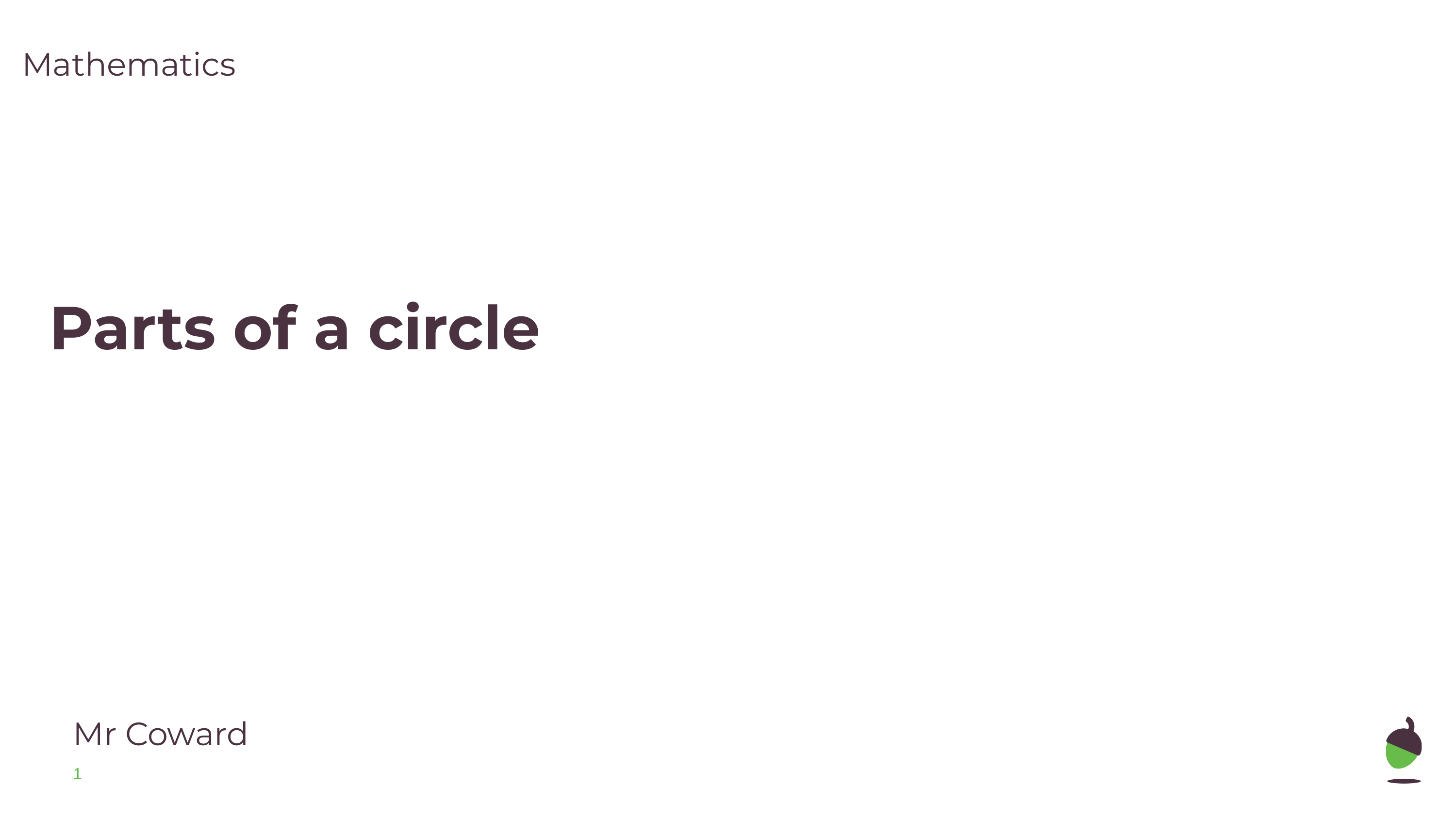

Mathematics
# Parts of a circle
Mr Coward
1